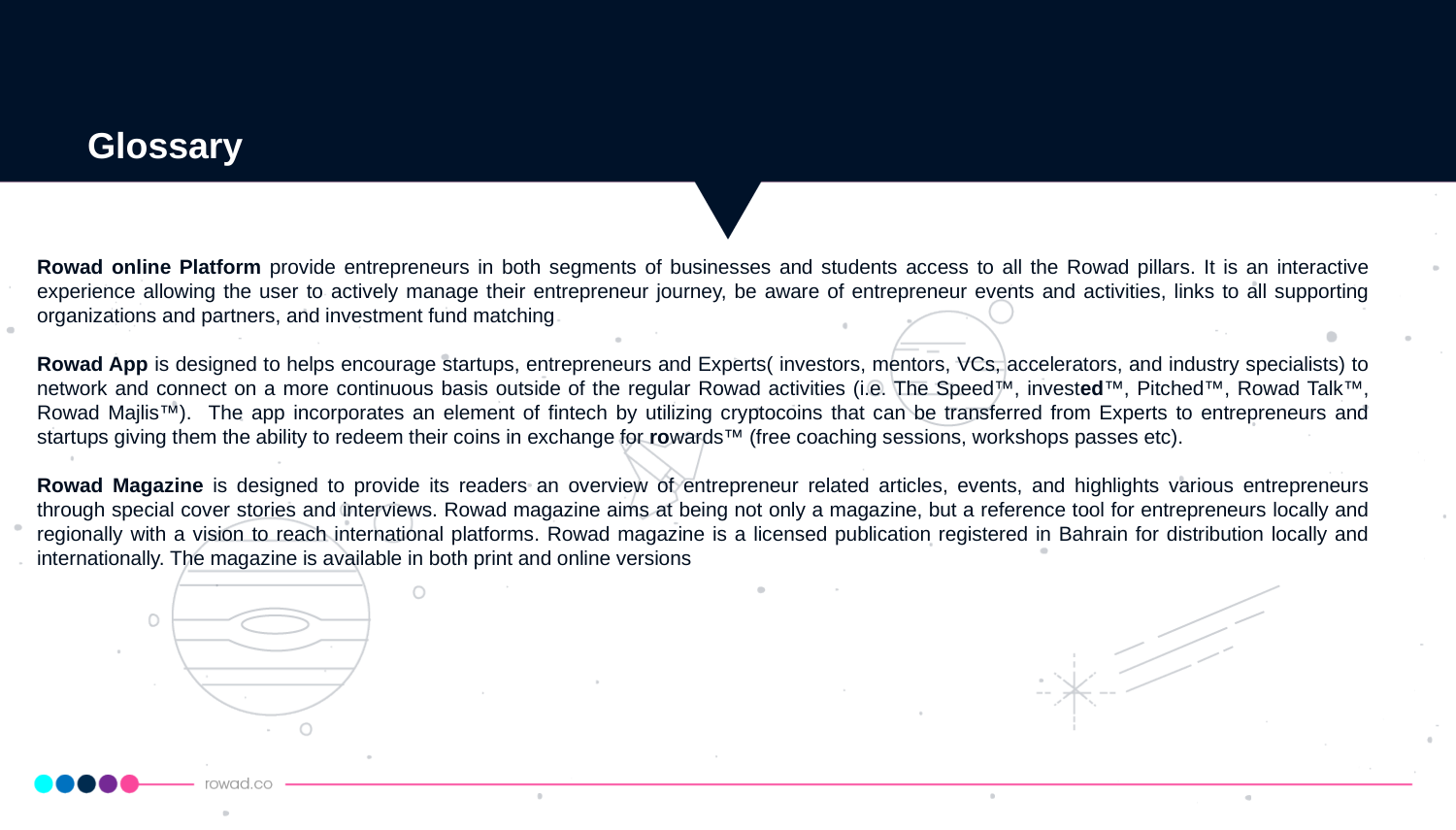

# Glossary
Rowad online Platform provide entrepreneurs in both segments of businesses and students access to all the Rowad pillars. It is an interactive experience allowing the user to actively manage their entrepreneur journey, be aware of entrepreneur events and activities, links to all supporting organizations and partners, and investment fund matching

Rowad App is designed to helps encourage startups, entrepreneurs and Experts( investors, mentors, VCs, accelerators, and industry specialists) to network and connect on a more continuous basis outside of the regular Rowad activities (i.e. The Speed™, invested™, Pitched™, Rowad Talk™, Rowad Majlis™).  The app incorporates an element of fintech by utilizing cryptocoins that can be transferred from Experts to entrepreneurs and startups giving them the ability to redeem their coins in exchange for rowards™ (free coaching sessions, workshops passes etc).

Rowad Magazine is designed to provide its readers an overview of entrepreneur related articles, events, and highlights various entrepreneurs through special cover stories and interviews. Rowad magazine aims at being not only a magazine, but a reference tool for entrepreneurs locally and regionally with a vision to reach international platforms. Rowad magazine is a licensed publication registered in Bahrain for distribution locally and internationally. The magazine is available in both print and online versions